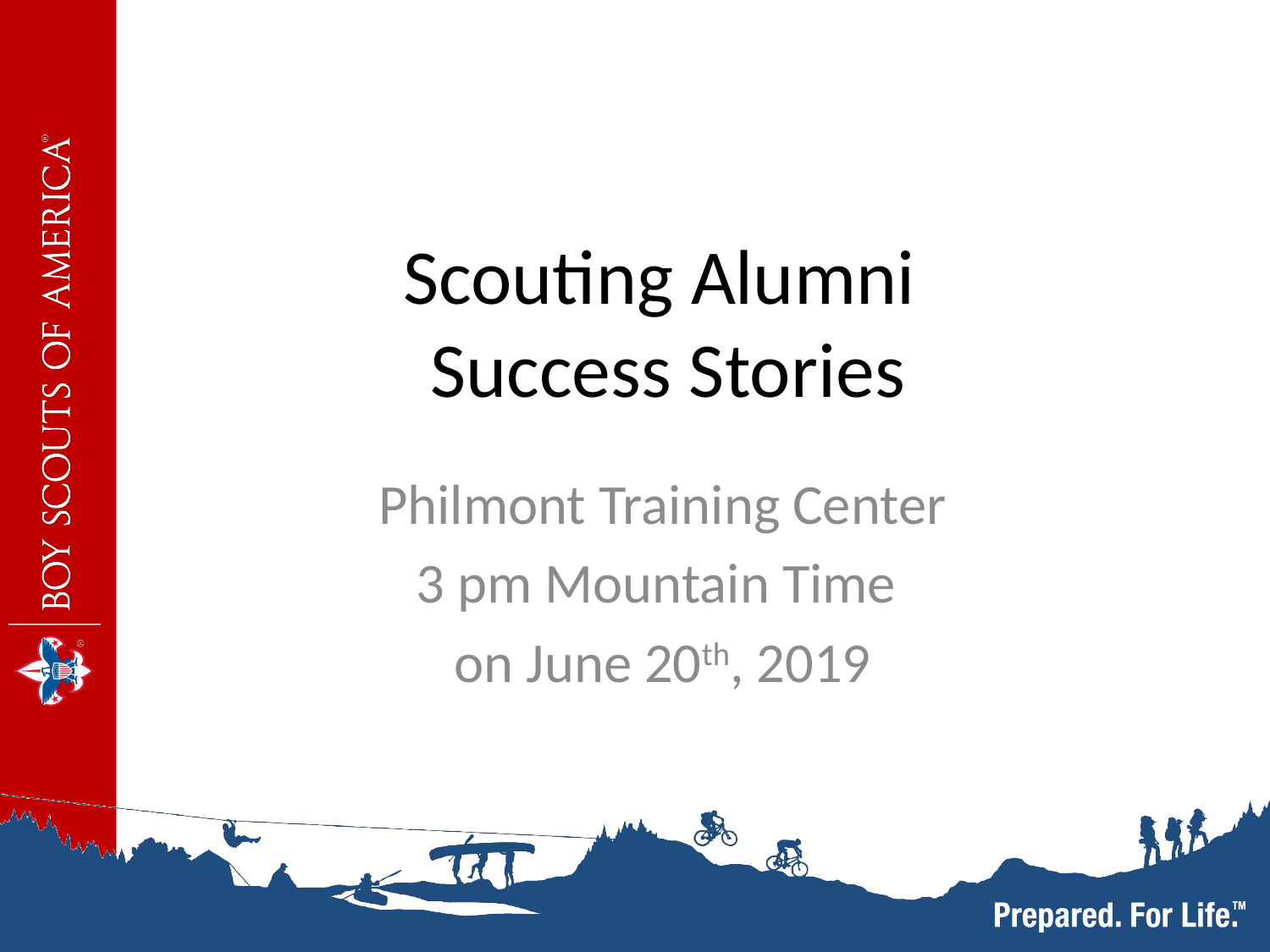

# Scouting Alumni Success Stories
Philmont Training Center
3 pm Mountain Time
on June 20th, 2019